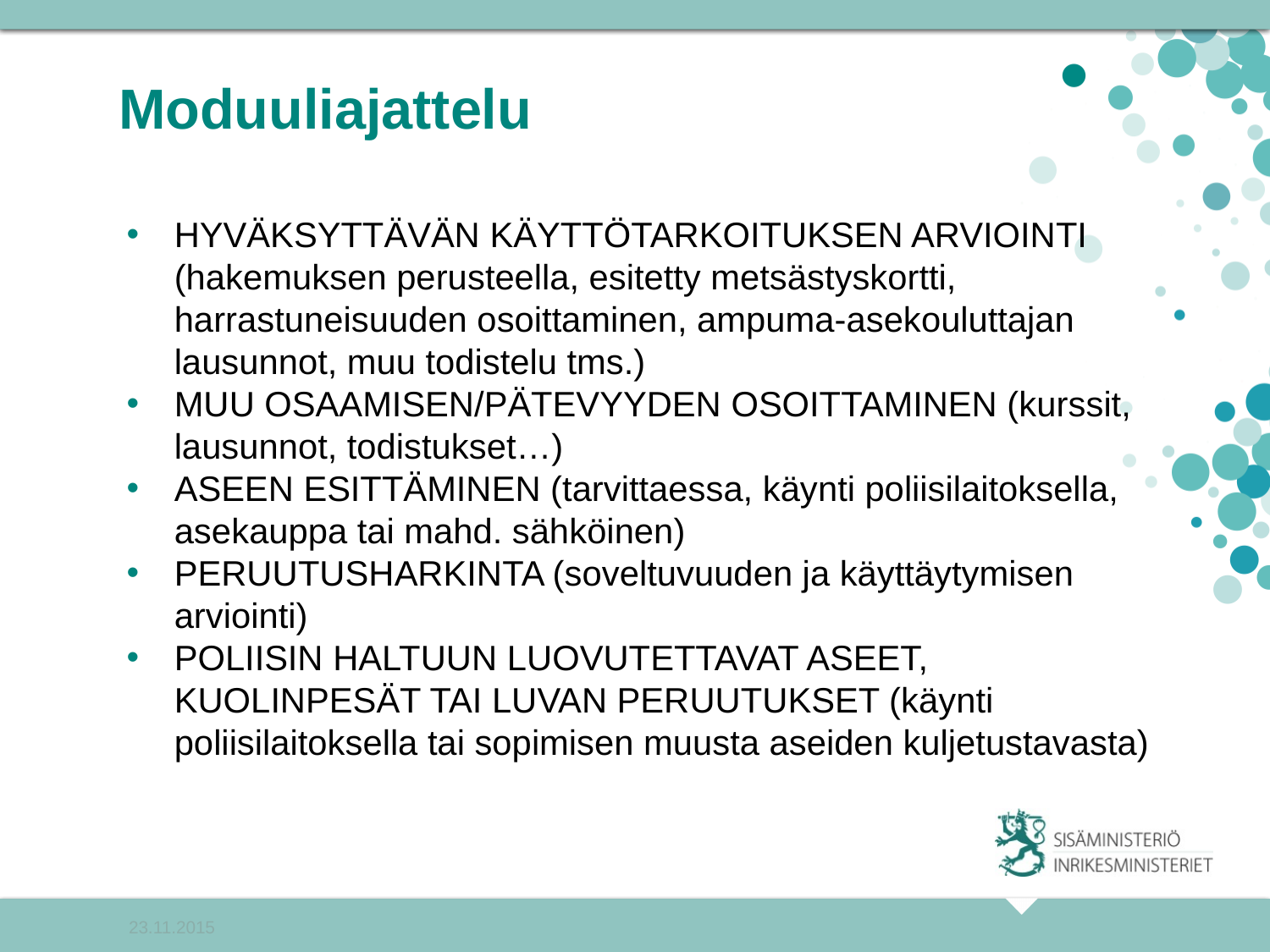

# Moduuliajattelu
HYVÄKSYTTÄVÄN KÄYTTÖTARKOITUKSEN ARVIOINTI  (hakemuksen perusteella, esitetty metsästyskortti, harrastuneisuuden osoittaminen, ampuma-asekouluttajan lausunnot, muu todistelu tms.)
MUU OSAAMISEN/PÄTEVYYDEN OSOITTAMINEN (kurssit, lausunnot, todistukset…)
ASEEN ESITTÄMINEN (tarvittaessa, käynti poliisilaitoksella, asekauppa tai mahd. sähköinen)
PERUUTUSHARKINTA (soveltuvuuden ja käyttäytymisen arviointi)
POLIISIN HALTUUN LUOVUTETTAVAT ASEET, KUOLINPESÄT TAI LUVAN PERUUTUKSET (käynti poliisilaitoksella tai sopimisen muusta aseiden kuljetustavasta)

23.11.2015
19